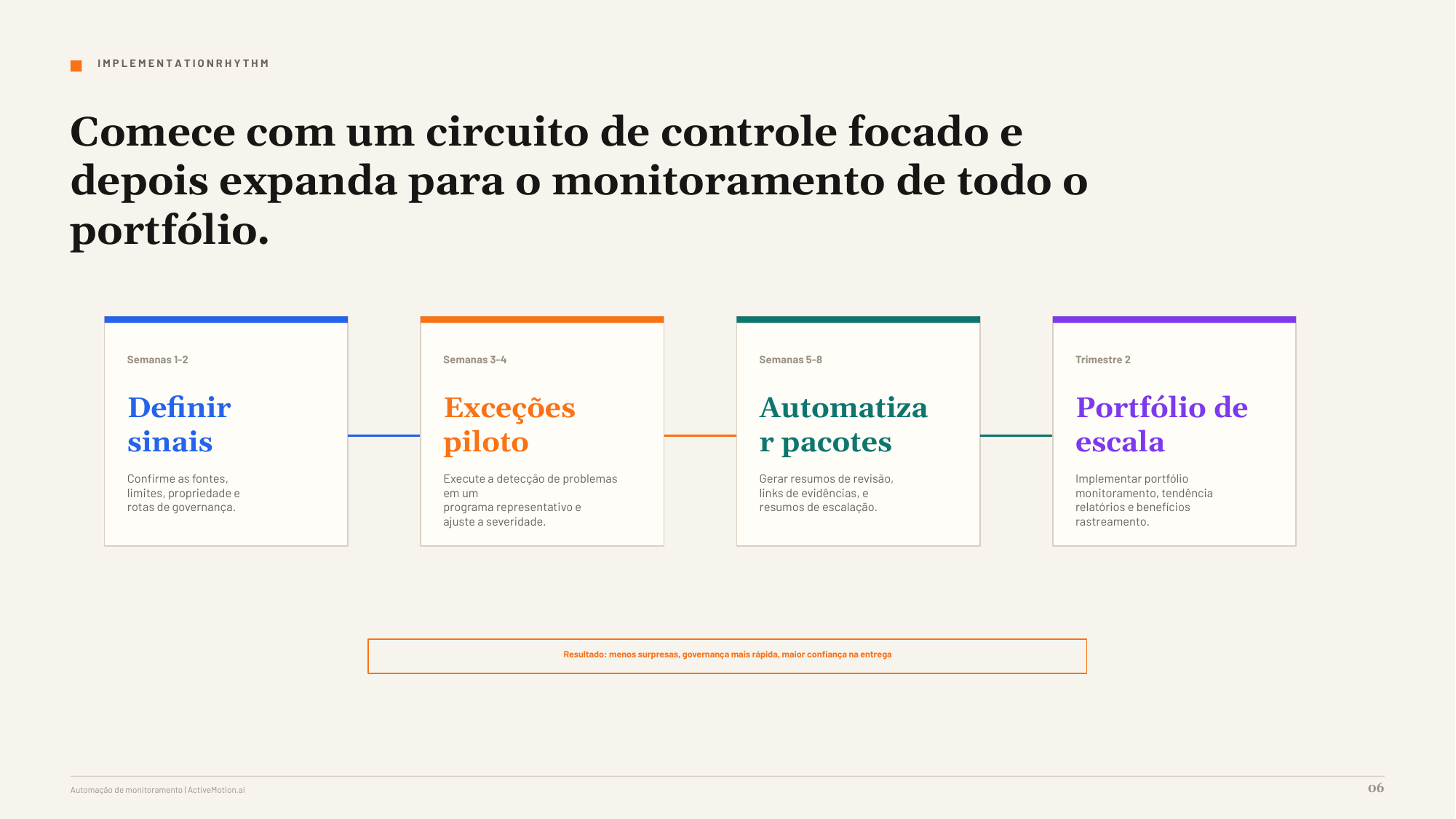

I M P L E M E N T A T I O N R H Y T H M

Comece com um circuito de controle focado e depois expanda para o monitoramento de todo o portfólio.

Semanas 1-2
Semanas 3-4
Semanas 5-8
Trimestre 2
Definir sinais
Exceções piloto
Automatizar pacotes
Portfólio de escala

Confirme as fontes,
limites, propriedade e
rotas de governança.
Execute a detecção de problemas em um
programa representativo e
ajuste a severidade.
Gerar resumos de revisão,
links de evidências, e
resumos de escalação.
Implementar portfólio
monitoramento, tendência
relatórios e benefícios
rastreamento.

Resultado: menos surpresas, governança mais rápida, maior confiança na entrega

06
Automação de monitoramento | ActiveMotion.ai